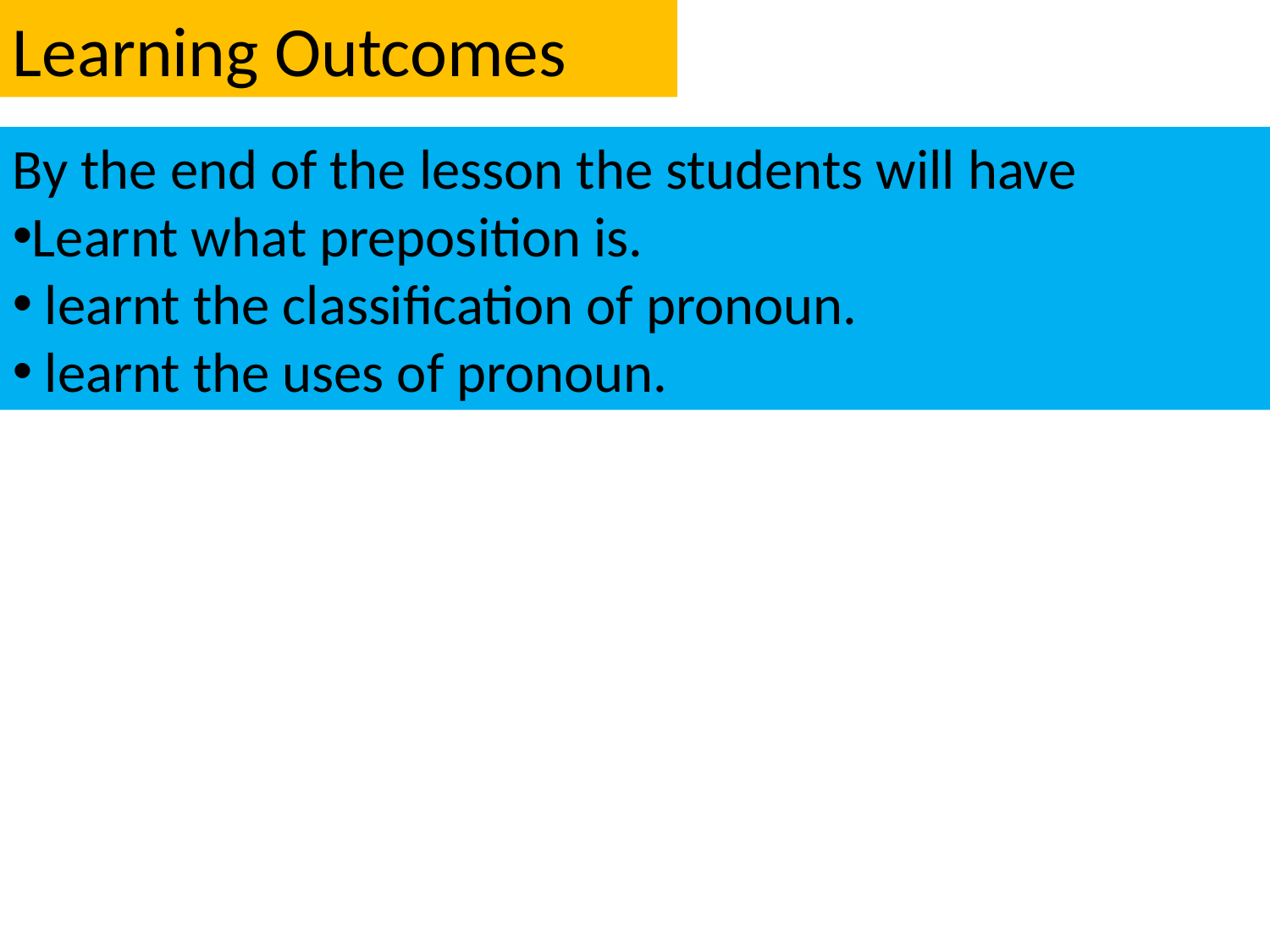

Learning Outcomes
By the end of the lesson the students will have
Learnt what preposition is.
 learnt the classification of pronoun.
 learnt the uses of pronoun.